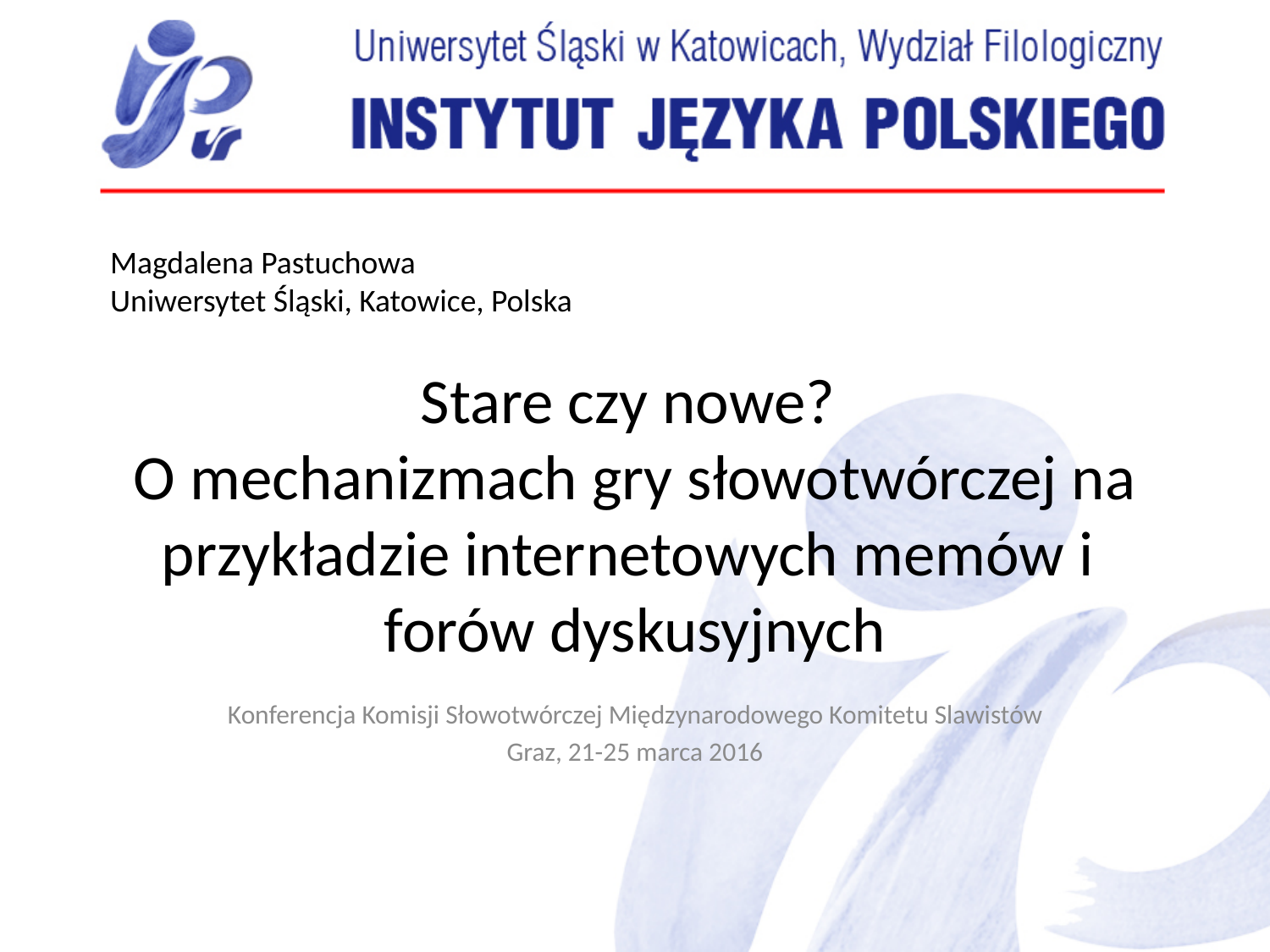

Magdalena Pastuchowa
Uniwersytet Śląski, Katowice, Polska
# Stare czy nowe? O mechanizmach gry słowotwórczej na przykładzie internetowych memów i  forów dyskusyjnych

Konferencja Komisji Słowotwórczej Międzynarodowego Komitetu Slawistów
Graz, 21-25 marca 2016